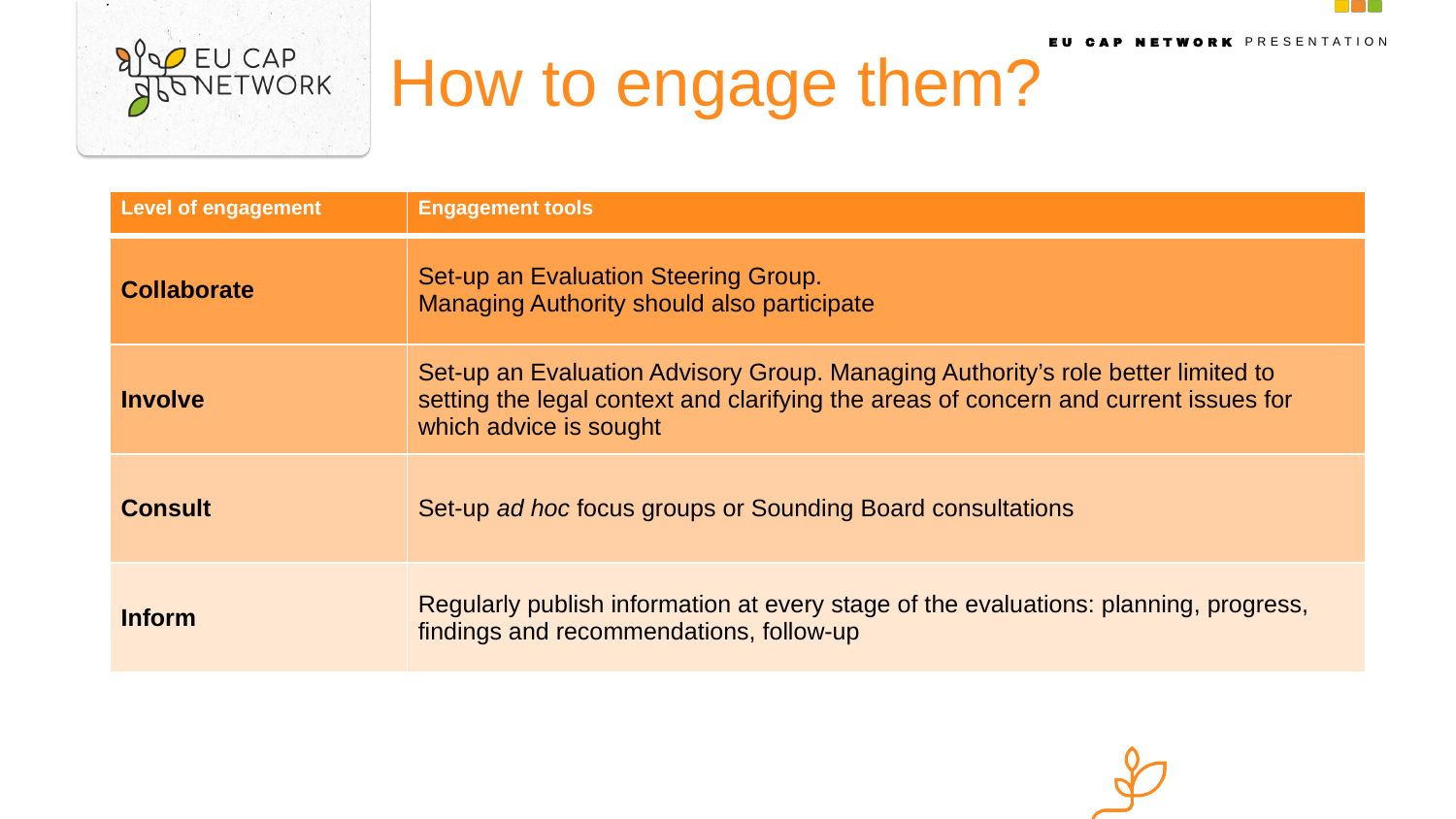

# How to engage them?
| Level of engagement | Engagement tools |
| --- | --- |
| Collaborate | Set-up an Evaluation Steering Group. Managing Authority should also participate |
| Involve | Set-up an Evaluation Advisory Group. Managing Authority’s role better limited to setting the legal context and clarifying the areas of concern and current issues for which advice is sought |
| Consult | Set-up ad hoc focus groups or Sounding Board consultations |
| Inform | Regularly publish information at every stage of the evaluations: planning, progress, findings and recommendations, follow-up |